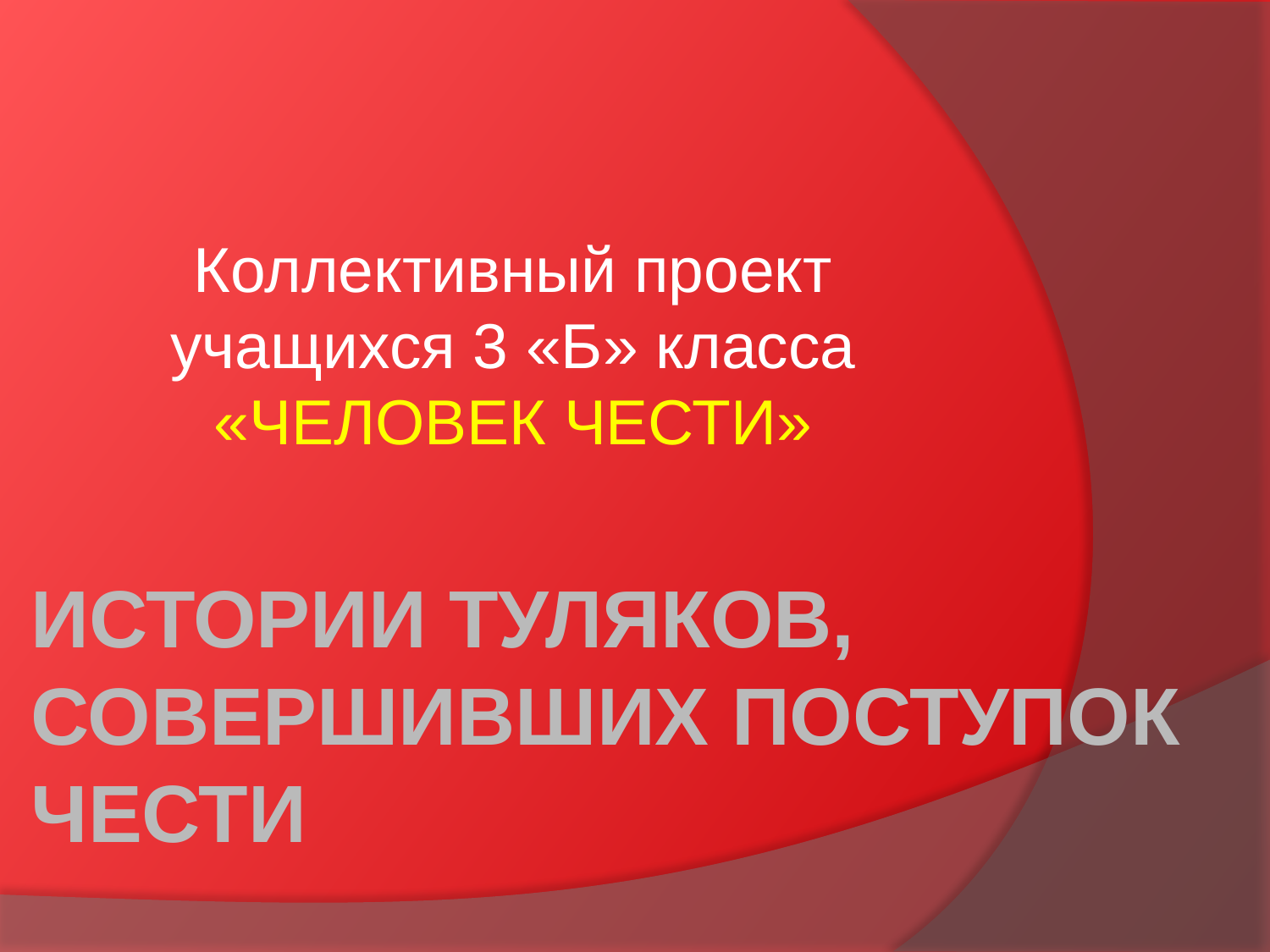

Коллективный проект учащихся 3 «Б» класса
«ЧЕЛОВЕК ЧЕСТИ»
# истории туляков, совершивших поступок чести